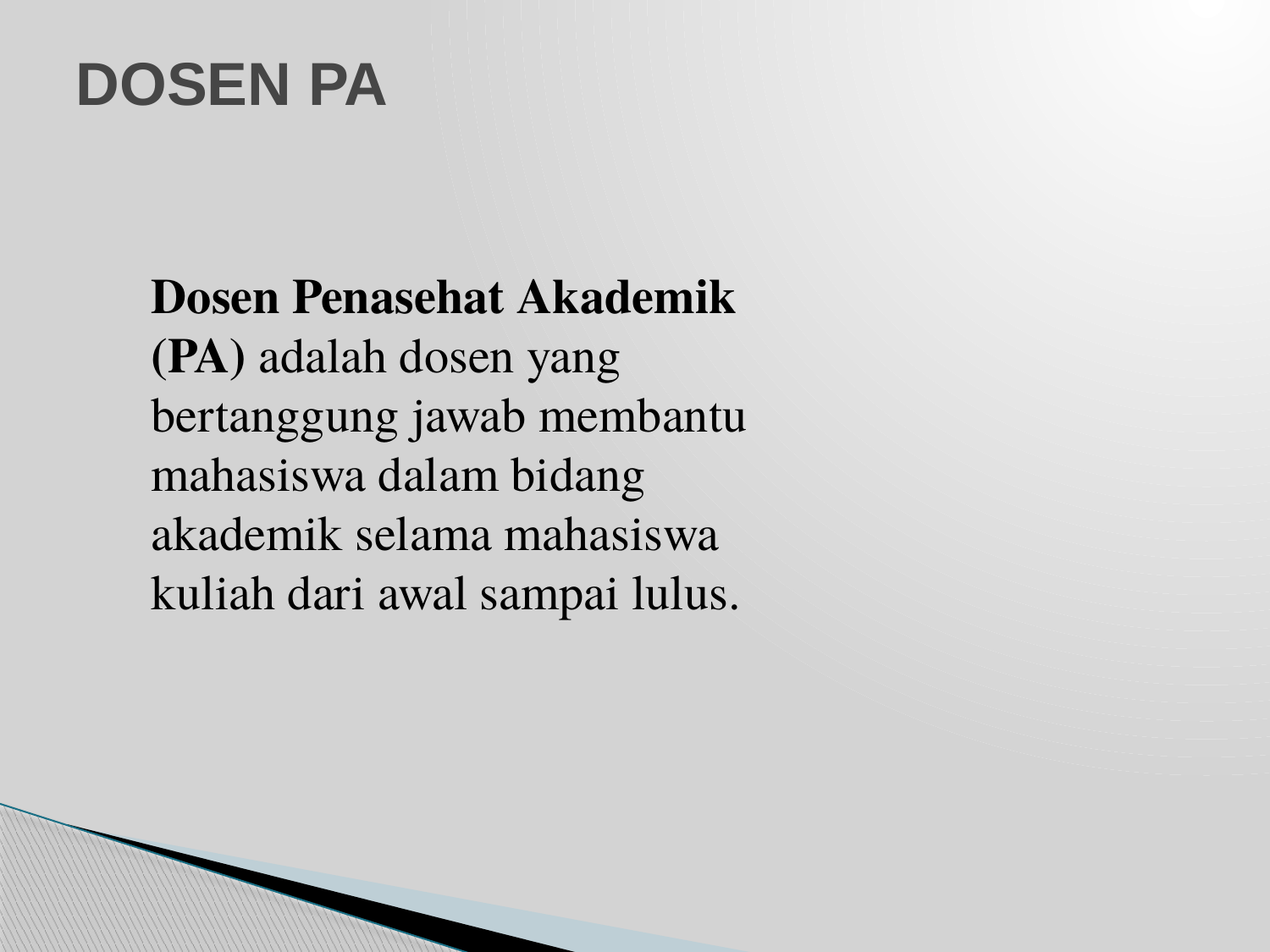

# DOSEN PA
Dosen Penasehat Akademik (PA) adalah dosen yang bertanggung jawab membantu mahasiswa dalam bidang akademik selama mahasiswa kuliah dari awal sampai lulus.